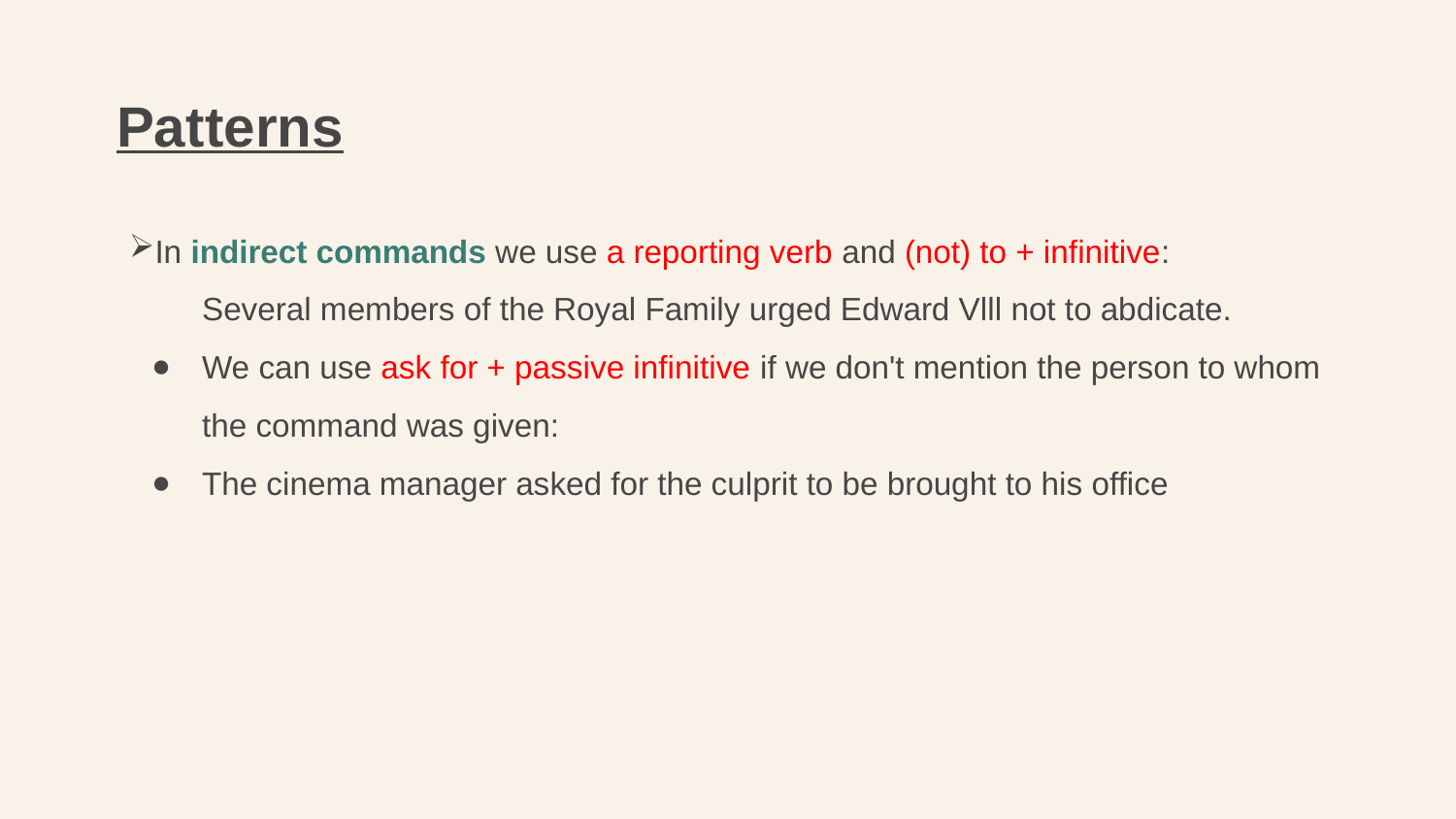

# Patterns
In indirect commands we use a reporting verb and (not) to + infinitive:
	Several members of the Royal Family urged Edward Vlll not to abdicate.
We can use ask for + passive infinitive if we don't mention the person to whom the command was given:
The cinema manager asked for the culprit to be brought to his office